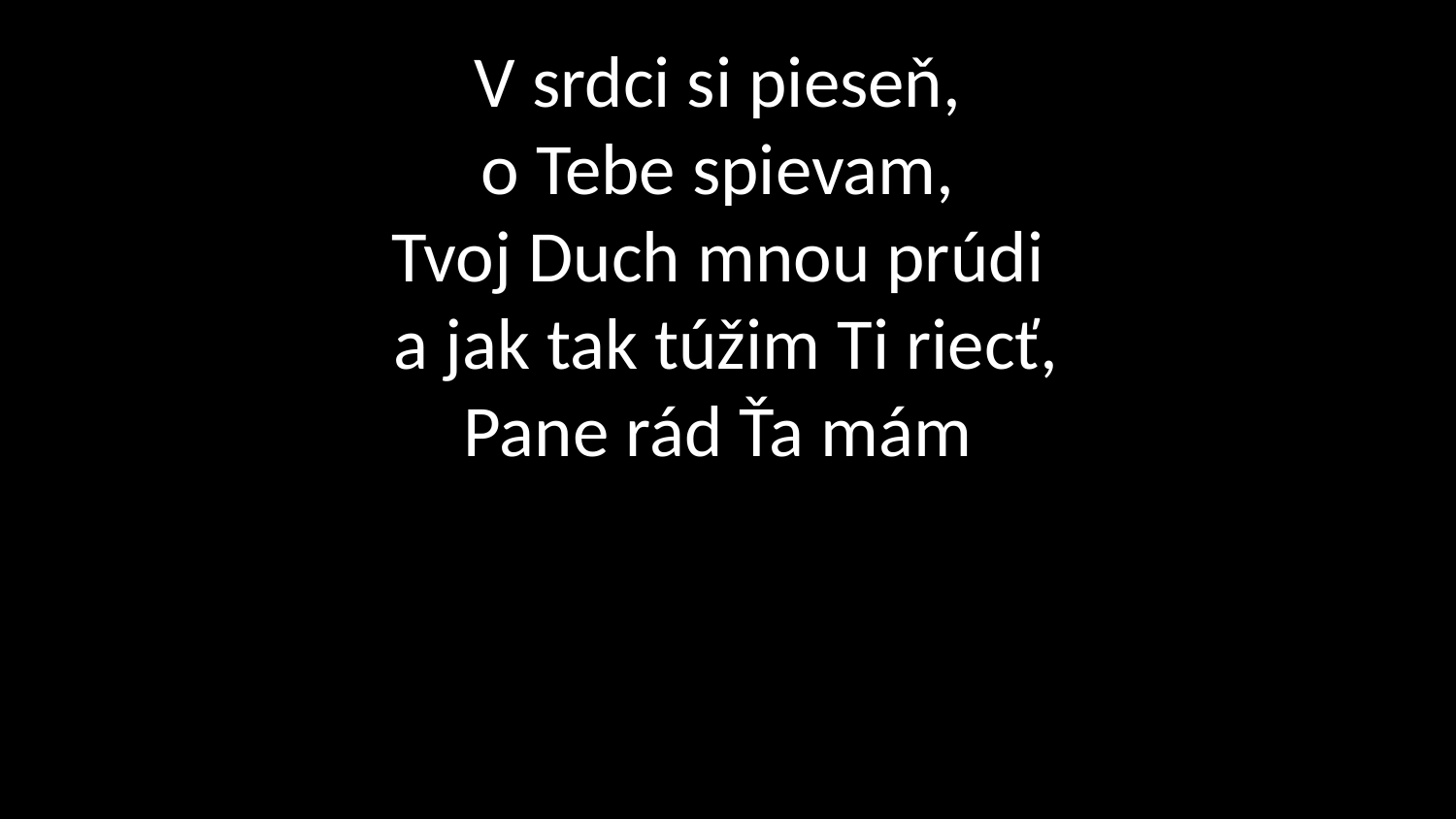

# V srdci si pieseň, o Tebe spievam, Tvoj Duch mnou prúdi a jak tak túžim Ti riecť, Pane rád Ťa mám